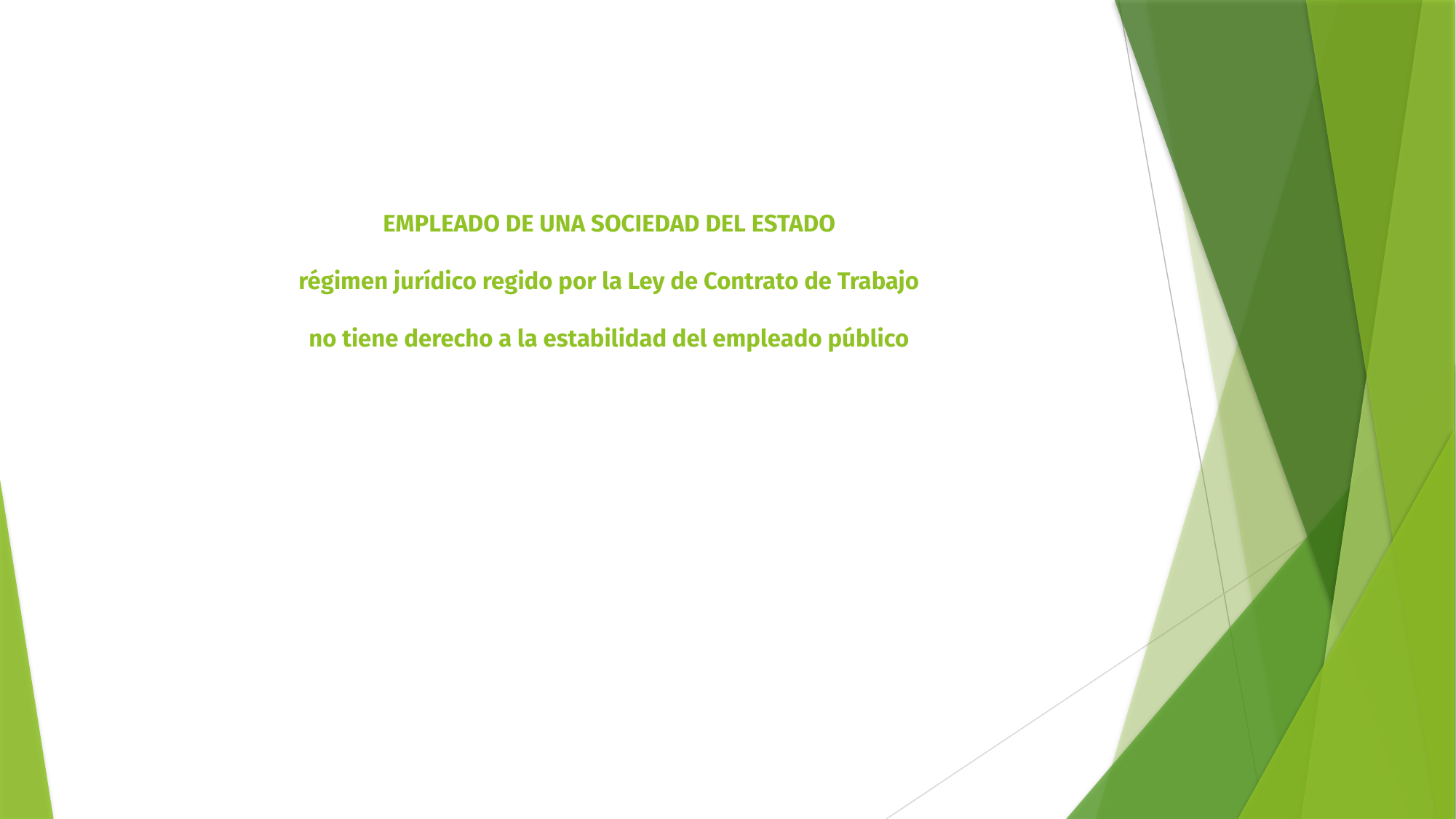

# EMPLEADO DE UNA SOCIEDAD DEL ESTADO régimen jurídico regido por la Ley de Contrato de Trabajo no tiene derecho a la estabilidad del empleado público